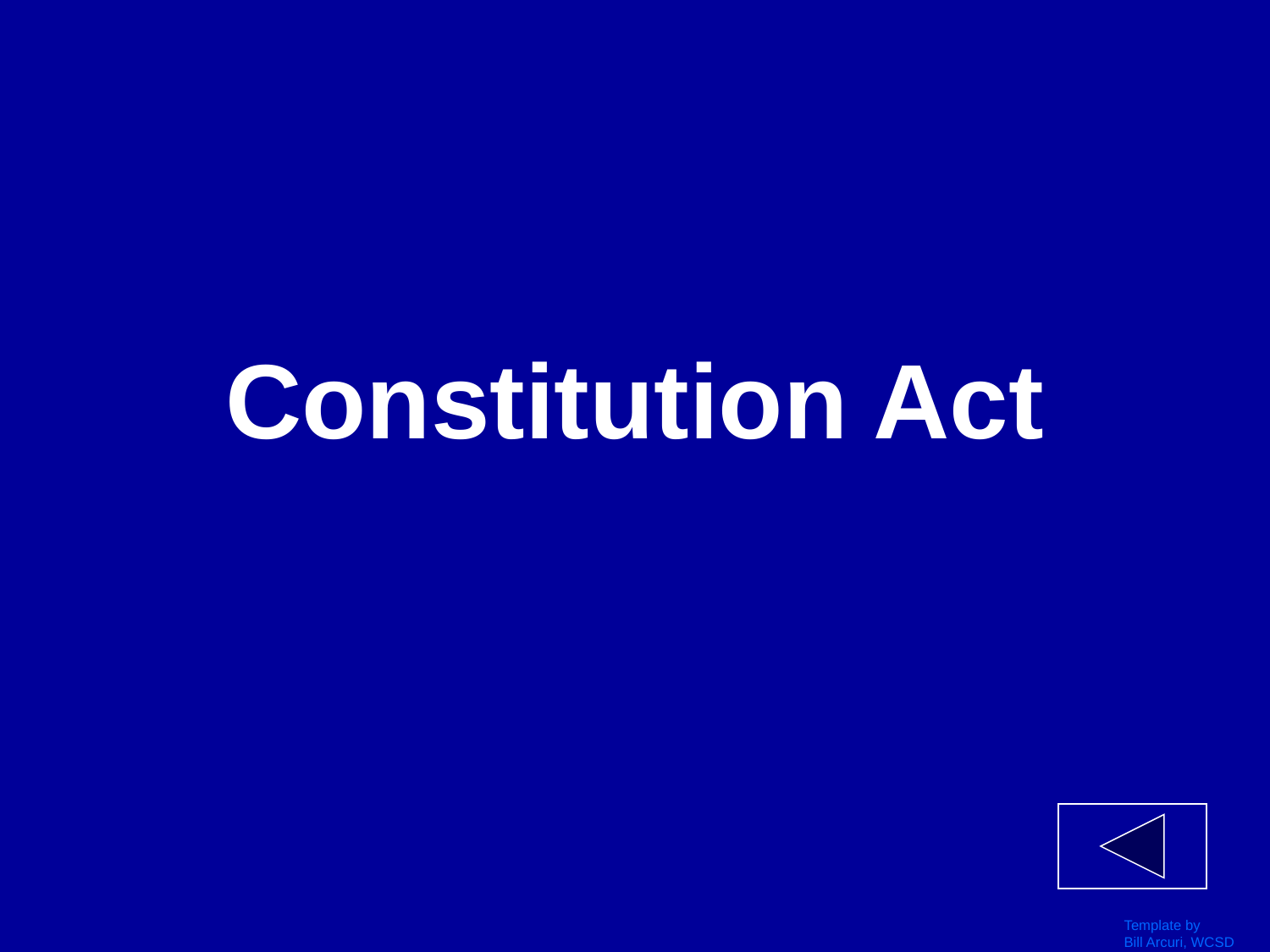

# Constitution Act

Template by
Bill Arcuri, WCSD